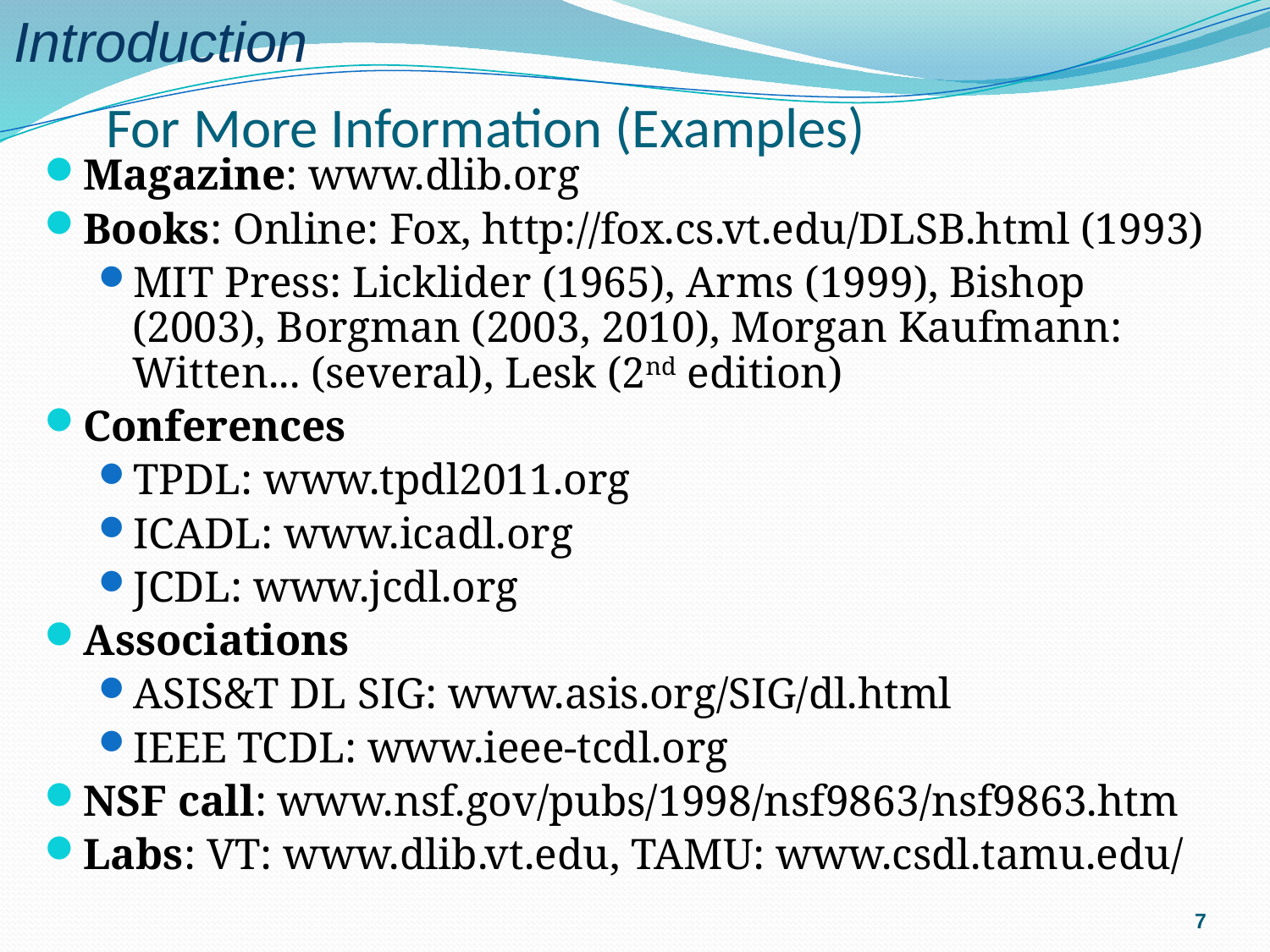

Introduction
# For More Information (Examples)
Magazine: www.dlib.org
Books: Online: Fox, http://fox.cs.vt.edu/DLSB.html (1993)
MIT Press: Licklider (1965), Arms (1999), Bishop (2003), Borgman (2003, 2010), Morgan Kaufmann: Witten... (several), Lesk (2nd edition)
Conferences
TPDL: www.tpdl2011.org
ICADL: www.icadl.org
JCDL: www.jcdl.org
Associations
ASIS&T DL SIG: www.asis.org/SIG/dl.html
IEEE TCDL: www.ieee-tcdl.org
NSF call: www.nsf.gov/pubs/1998/nsf9863/nsf9863.htm
Labs: VT: www.dlib.vt.edu, TAMU: www.csdl.tamu.edu/
7